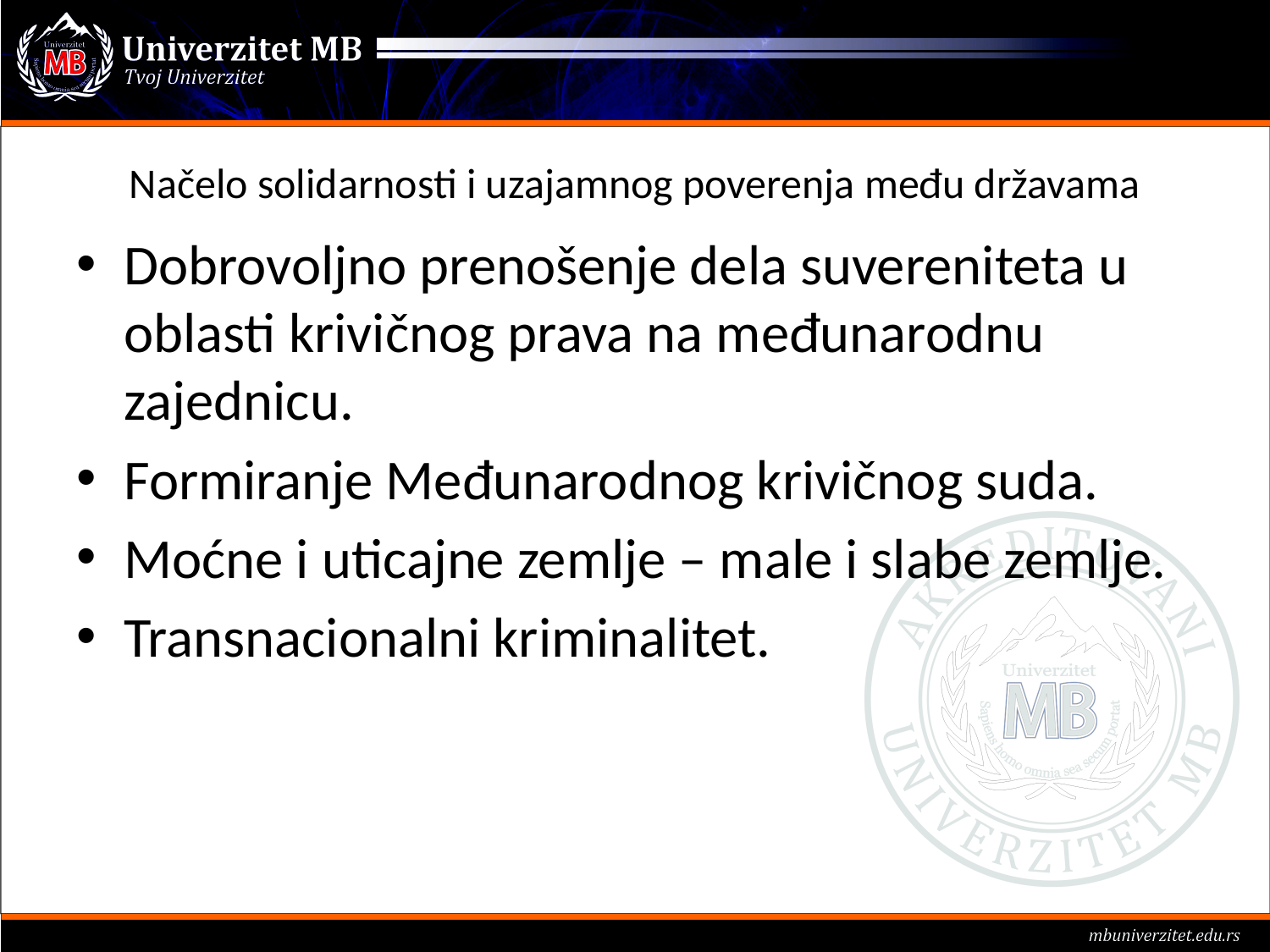

# Načelo solidarnosti i uzajamnog poverenja među državama
Dobrovoljno prenošenje dela suvereniteta u oblasti krivičnog prava na međunarodnu zajednicu.
Formiranje Međunarodnog krivičnog suda.
Moćne i uticajne zemlje – male i slabe zemlje.
Transnacionalni kriminalitet.